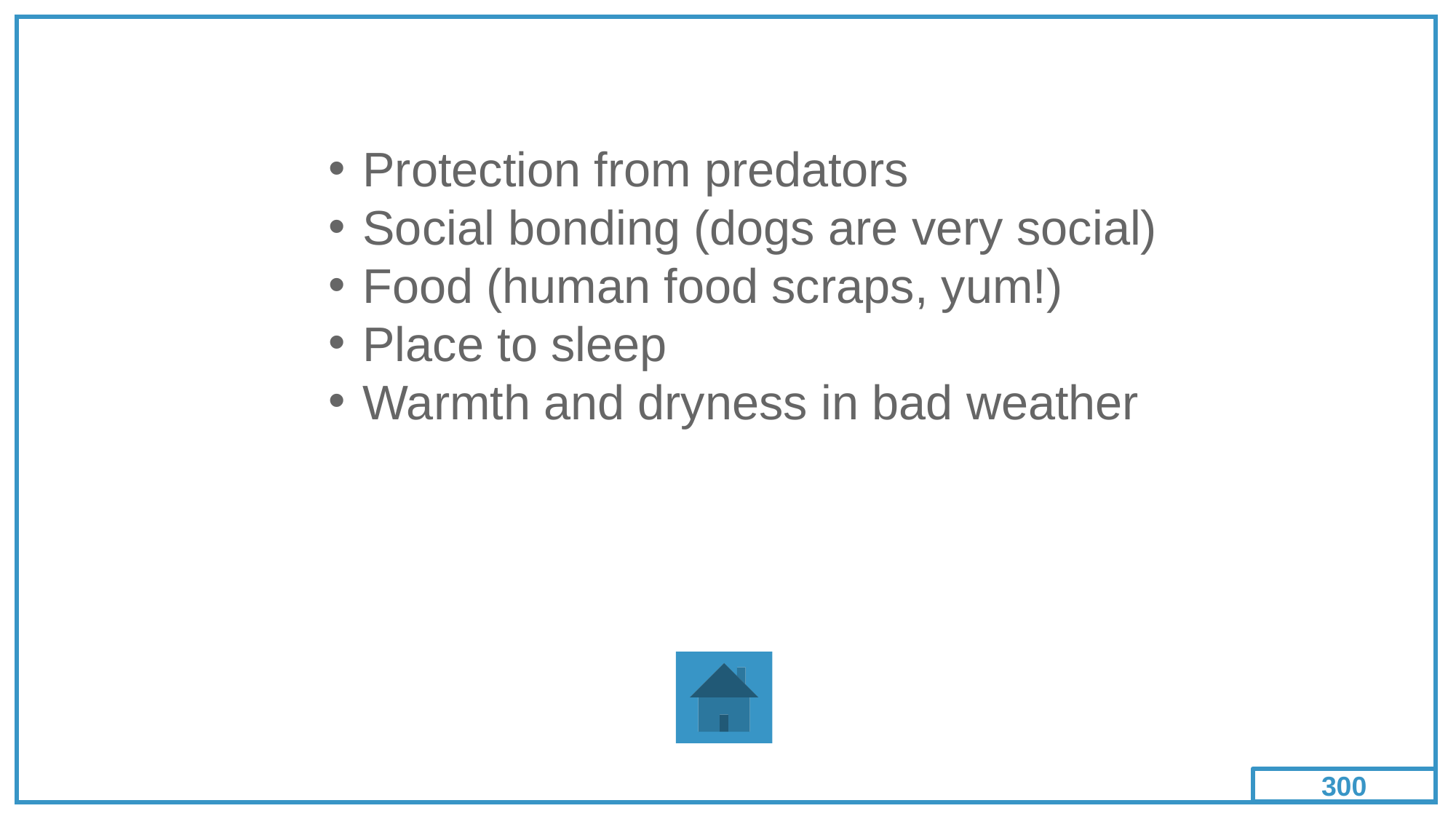

300
Protection from predators
Social bonding (dogs are very social)
Food (human food scraps, yum!)
Place to sleep
Warmth and dryness in bad weather